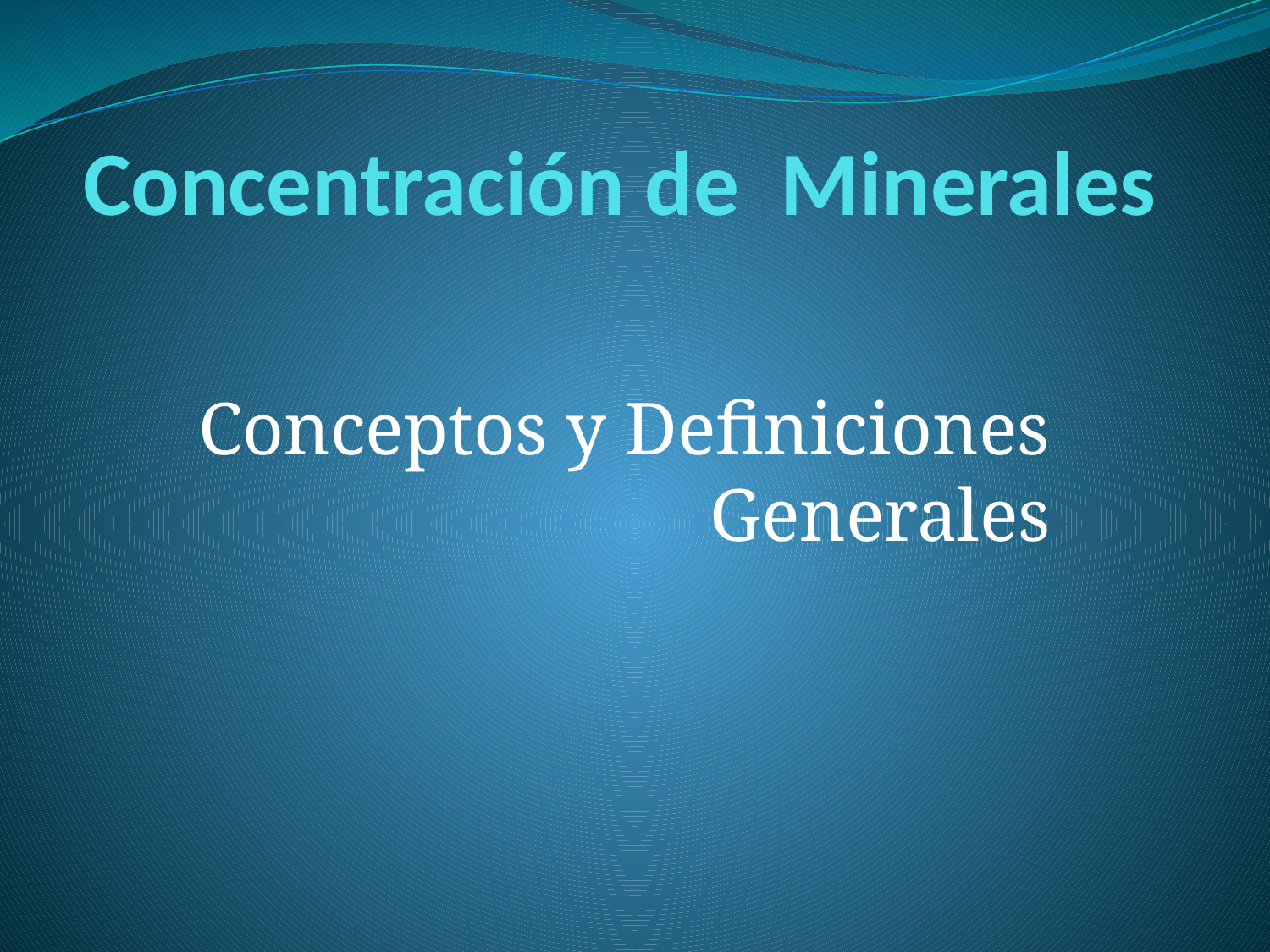

# Concentración de  Minerales
Conceptos y Definiciones Generales